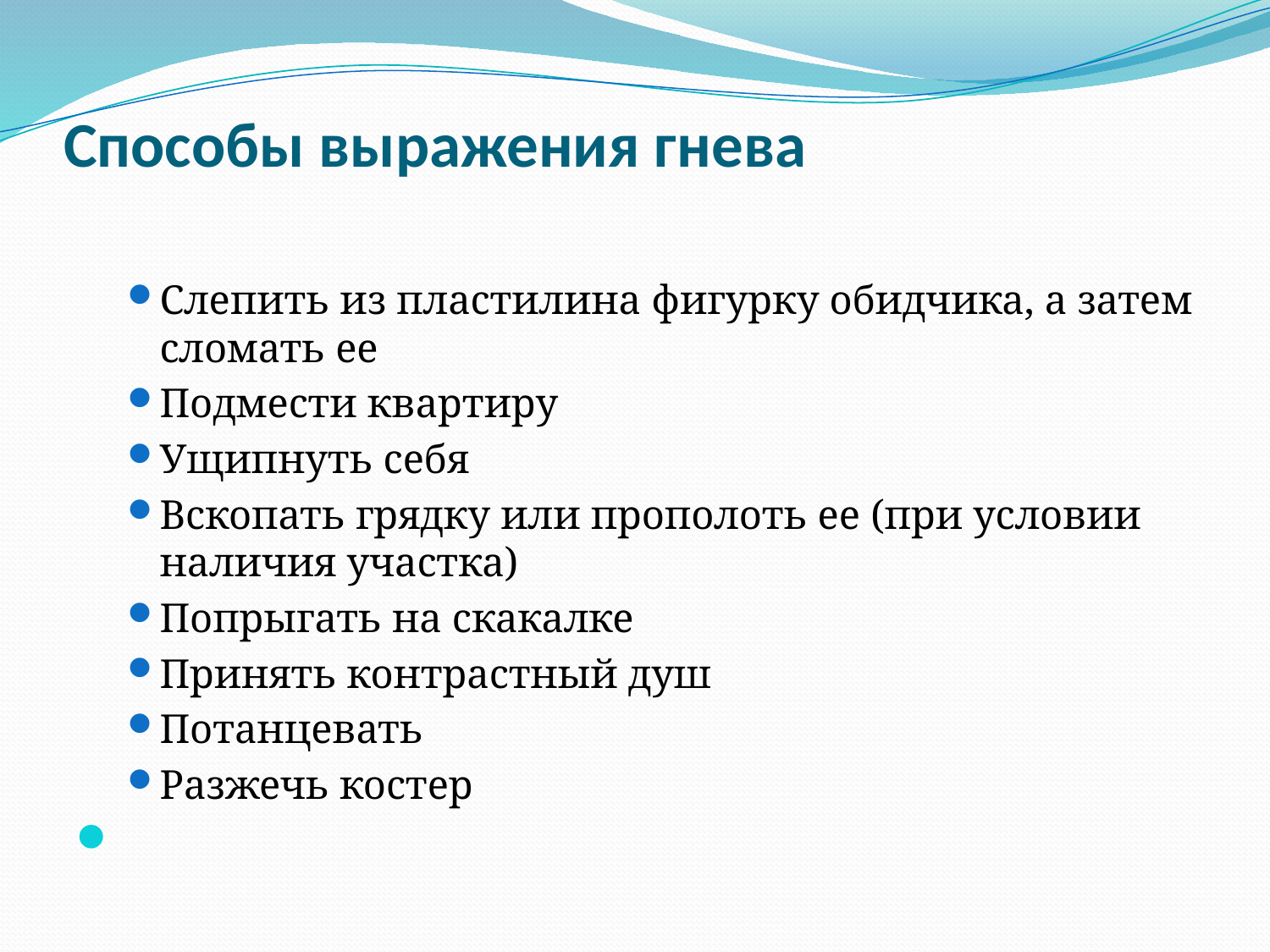

# Способы выражения гнева
Слепить из пластилина фигурку обидчика, а затем сломать ее
Подмести квартиру
Ущипнуть себя
Вскопать грядку или прополоть ее (при условии наличия участка)
Попрыгать на скакалке
Принять контрастный душ
Потанцевать
Разжечь костер